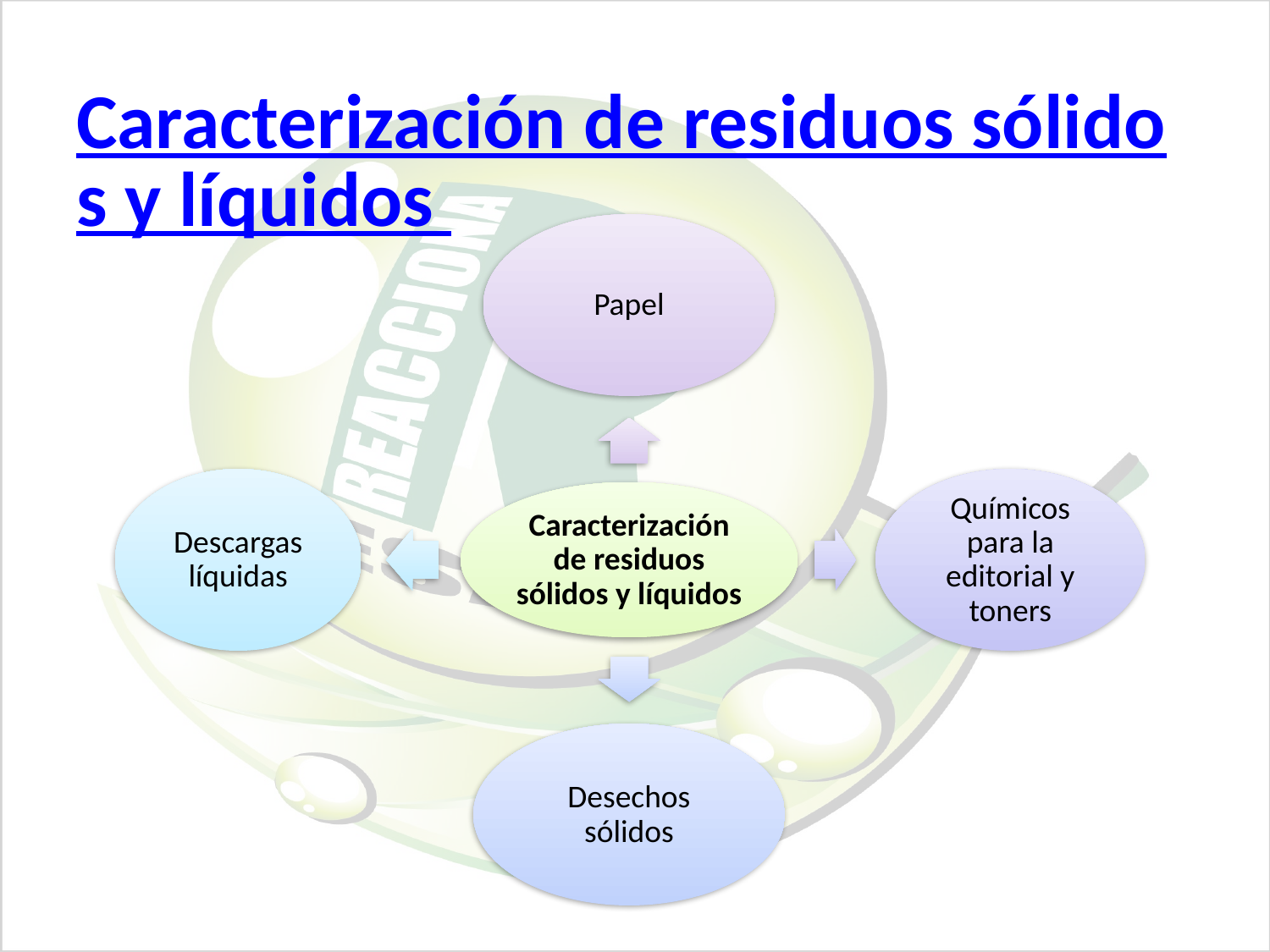

# Caracterización de residuos sólidos y líquidos
Caracterización de residuos sólidos y líquidos

Papel

Químicos para la editorial y toners

Desechos sólidos

Descargas líquidas